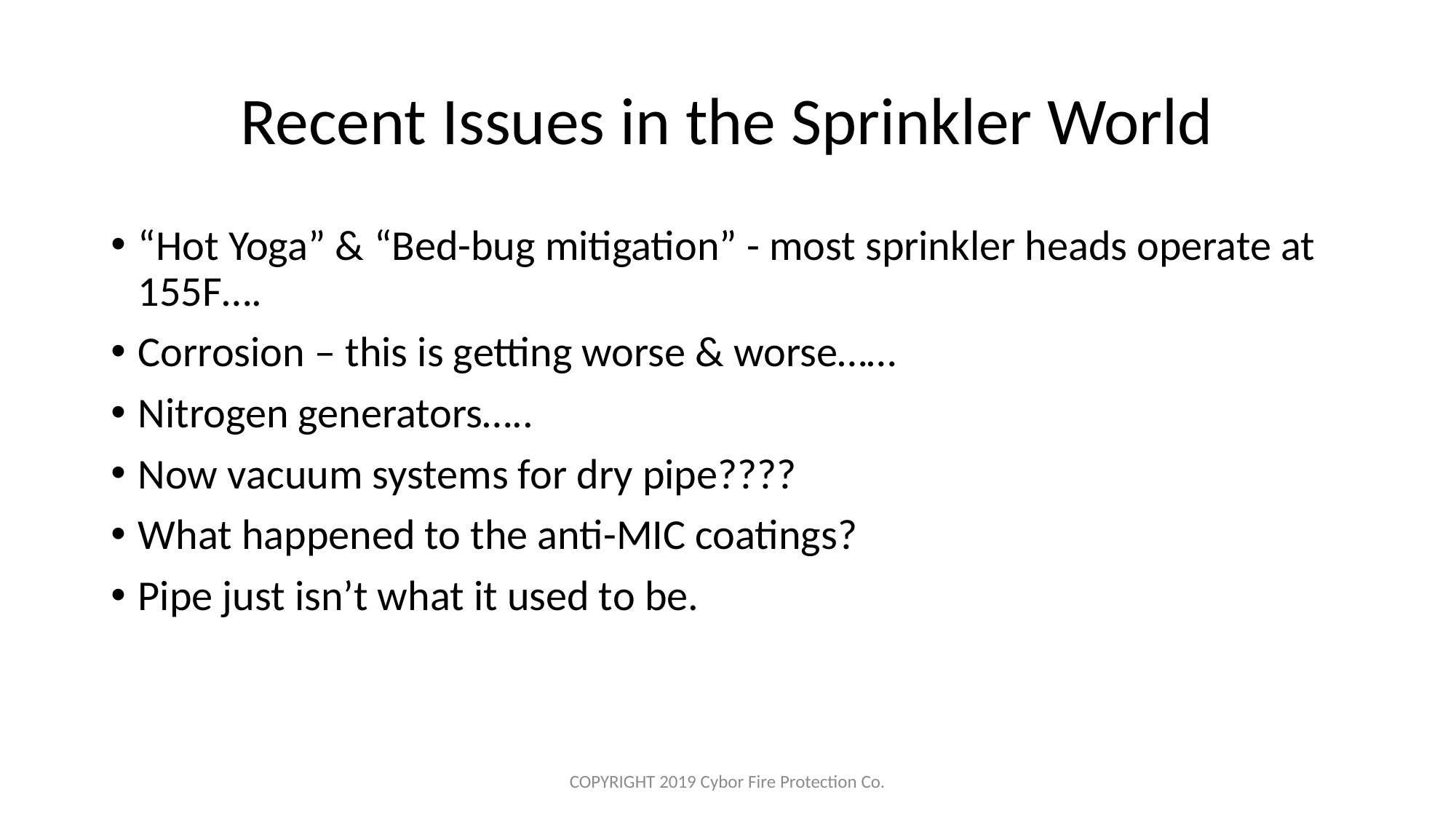

# Recent Issues in the Sprinkler World
“Hot Yoga” & “Bed-bug mitigation” - most sprinkler heads operate at 155F….
Corrosion – this is getting worse & worse……
Nitrogen generators…..
Now vacuum systems for dry pipe????
What happened to the anti-MIC coatings?
Pipe just isn’t what it used to be.

COPYRIGHT 2019 Cybor Fire Protection Co.